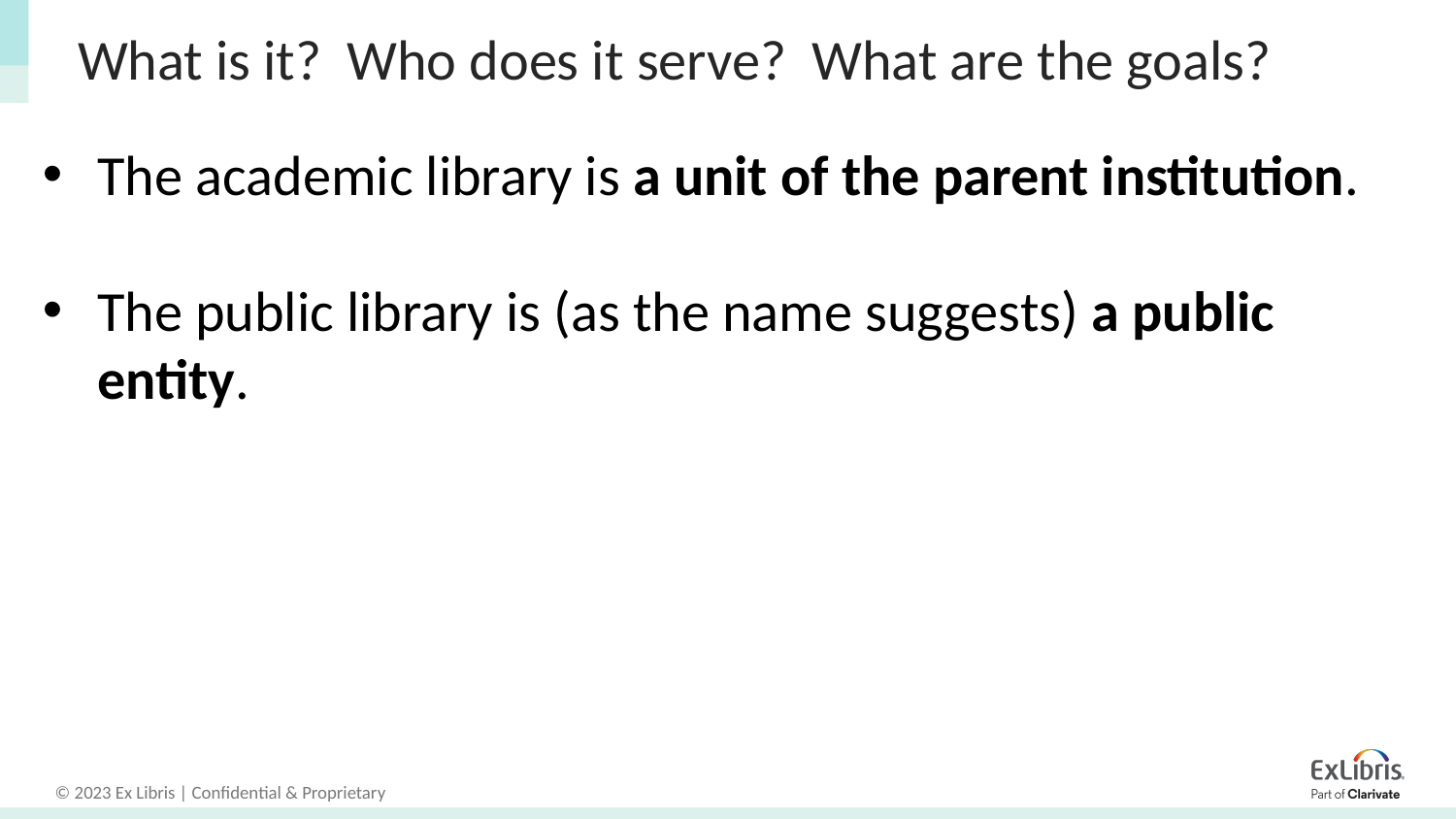

# What is it?  Who does it serve?  What are the goals?
The academic library is a unit of the parent institution.

The public library is (as the name suggests) a public entity.